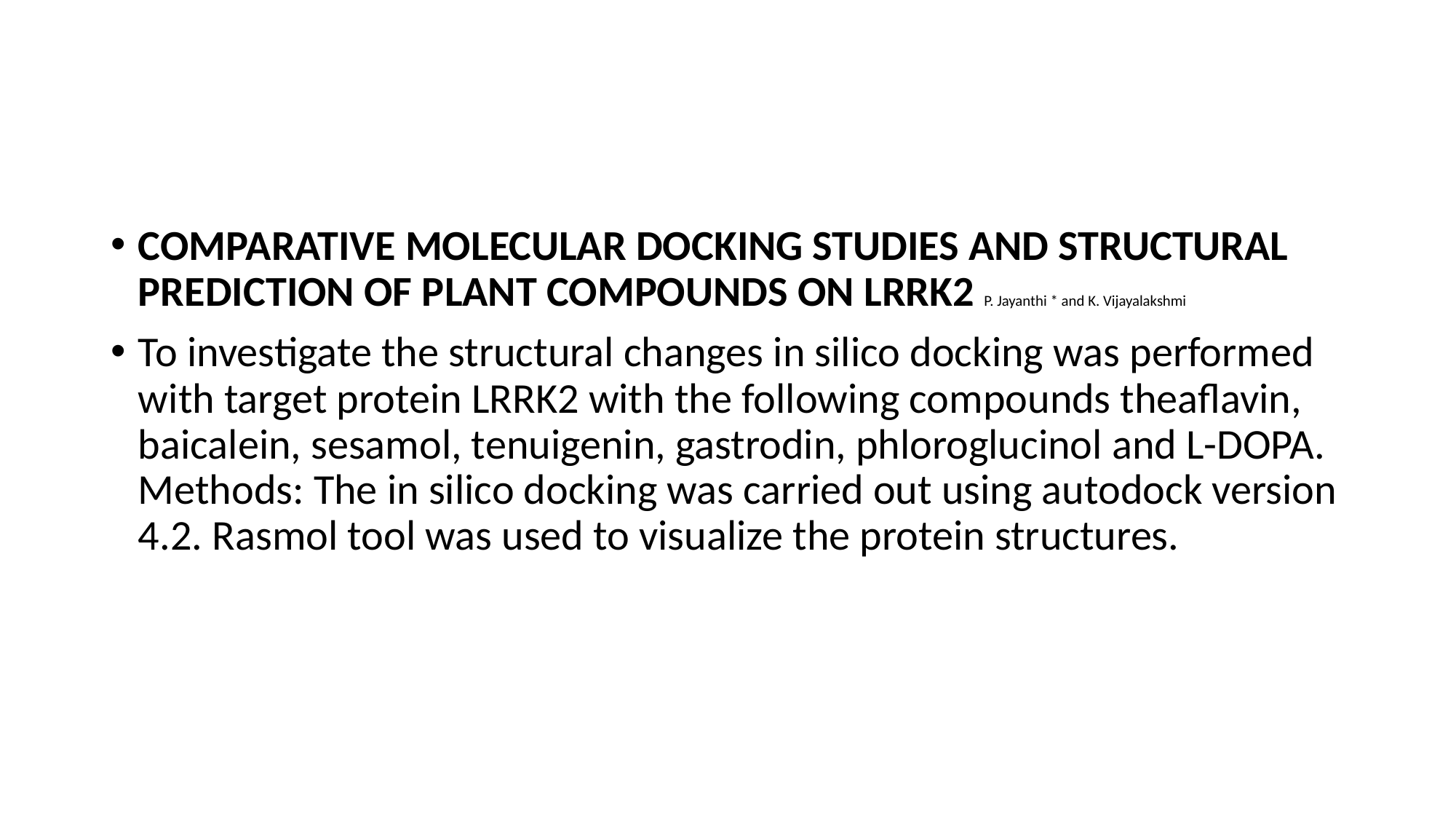

#
COMPARATIVE MOLECULAR DOCKING STUDIES AND STRUCTURAL PREDICTION OF PLANT COMPOUNDS ON LRRK2 P. Jayanthi * and K. Vijayalakshmi
To investigate the structural changes in silico docking was performed with target protein LRRK2 with the following compounds theaflavin, baicalein, sesamol, tenuigenin, gastrodin, phloroglucinol and L-DOPA. Methods: The in silico docking was carried out using autodock version 4.2. Rasmol tool was used to visualize the protein structures.